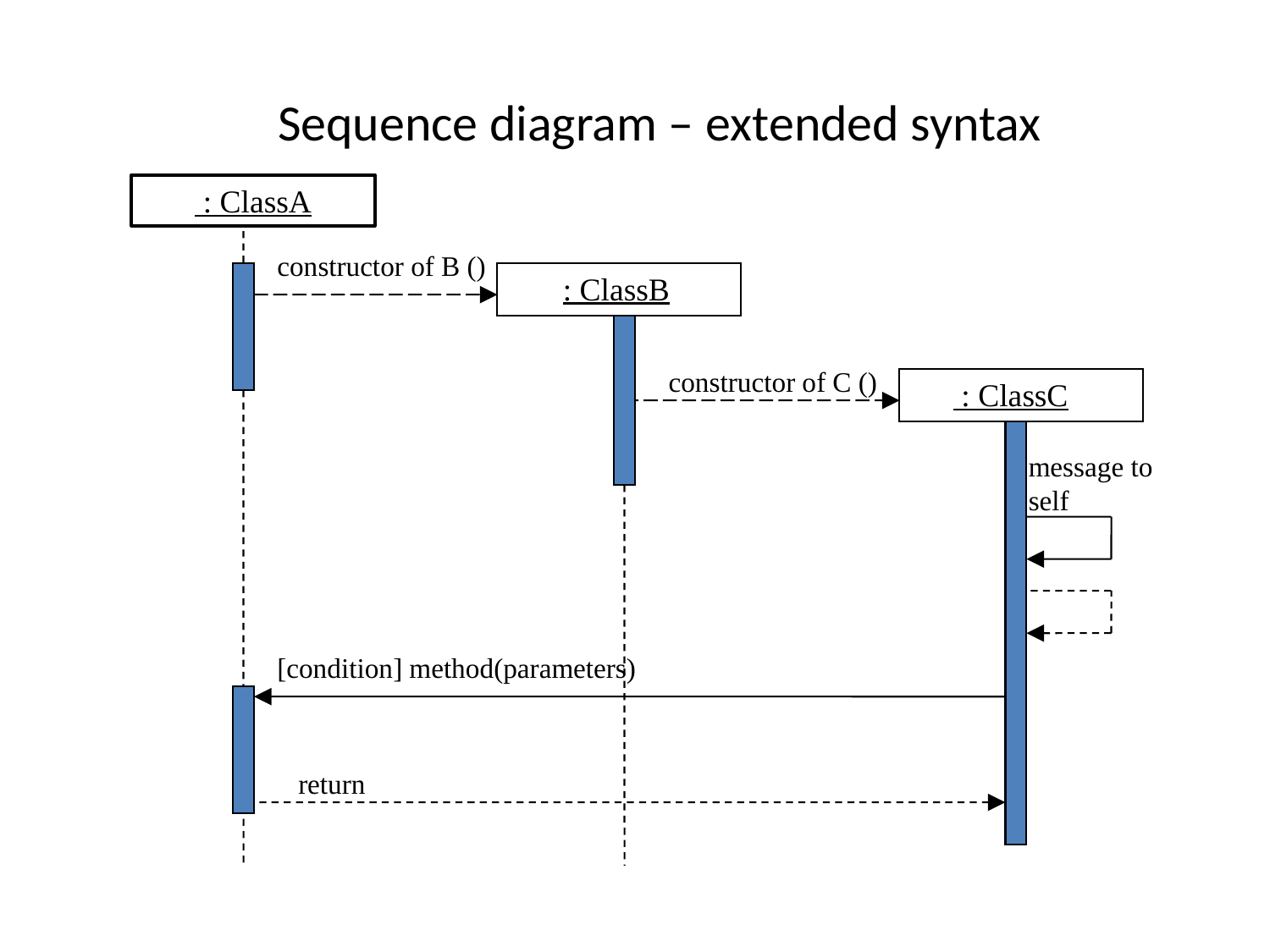

# Sequence diagram – extended syntax
 : ClassA

constructor of B ()

: ClassB

constructor of C ()
 : ClassC

message to self

[condition] method(parameters)

return

IL/Best Practice Prg
ITTA-7
64